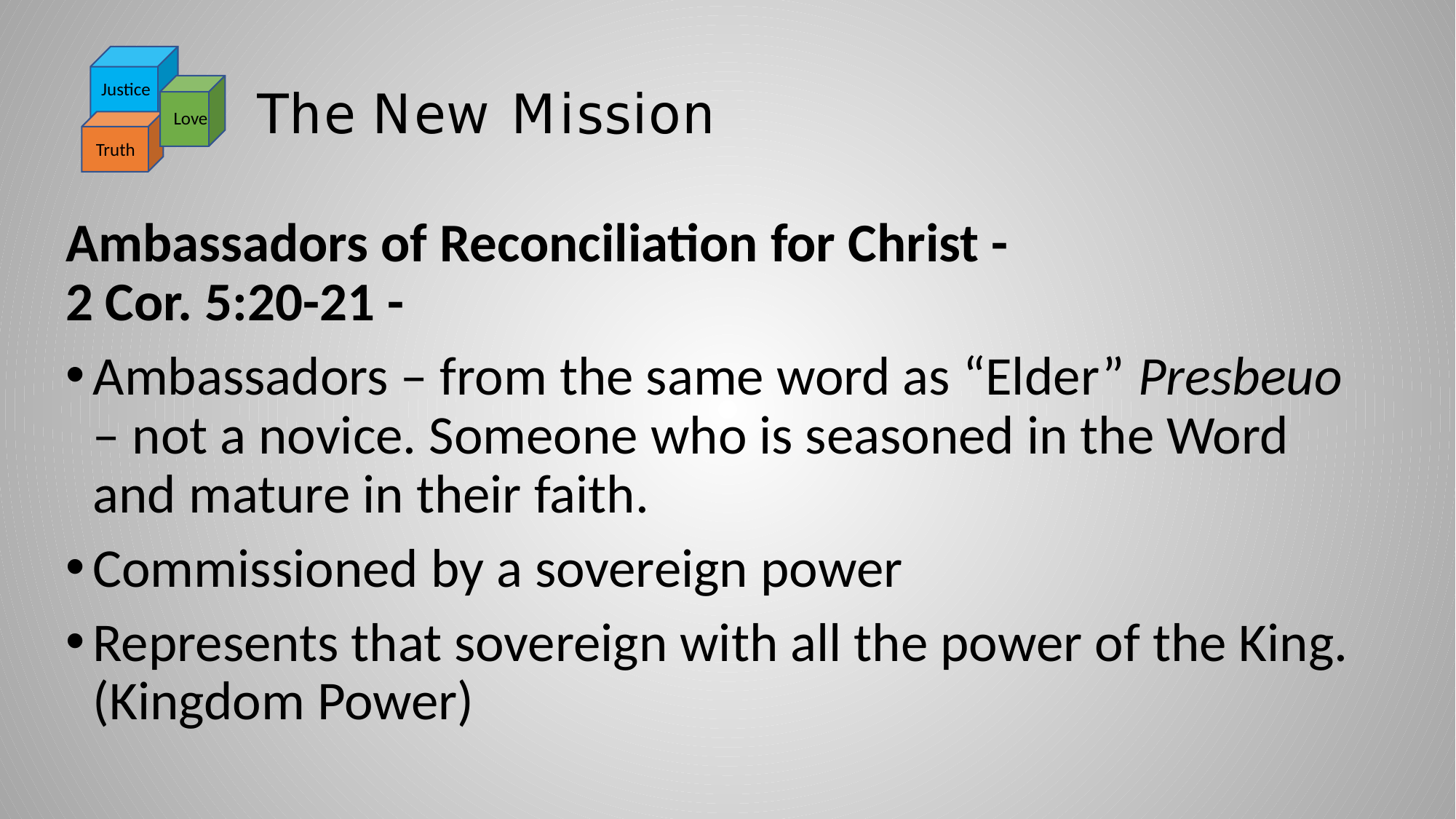

Justice

Love

Truth
# The New Mission
Ambassadors of Reconciliation for Christ -                            2 Cor. 5:20-21 -
Ambassadors – from the same word as “Elder” Presbeuo – not a novice. Someone who is seasoned in the Word and mature in their faith.
Commissioned by a sovereign power
Represents that sovereign with all the power of the King. (Kingdom Power)